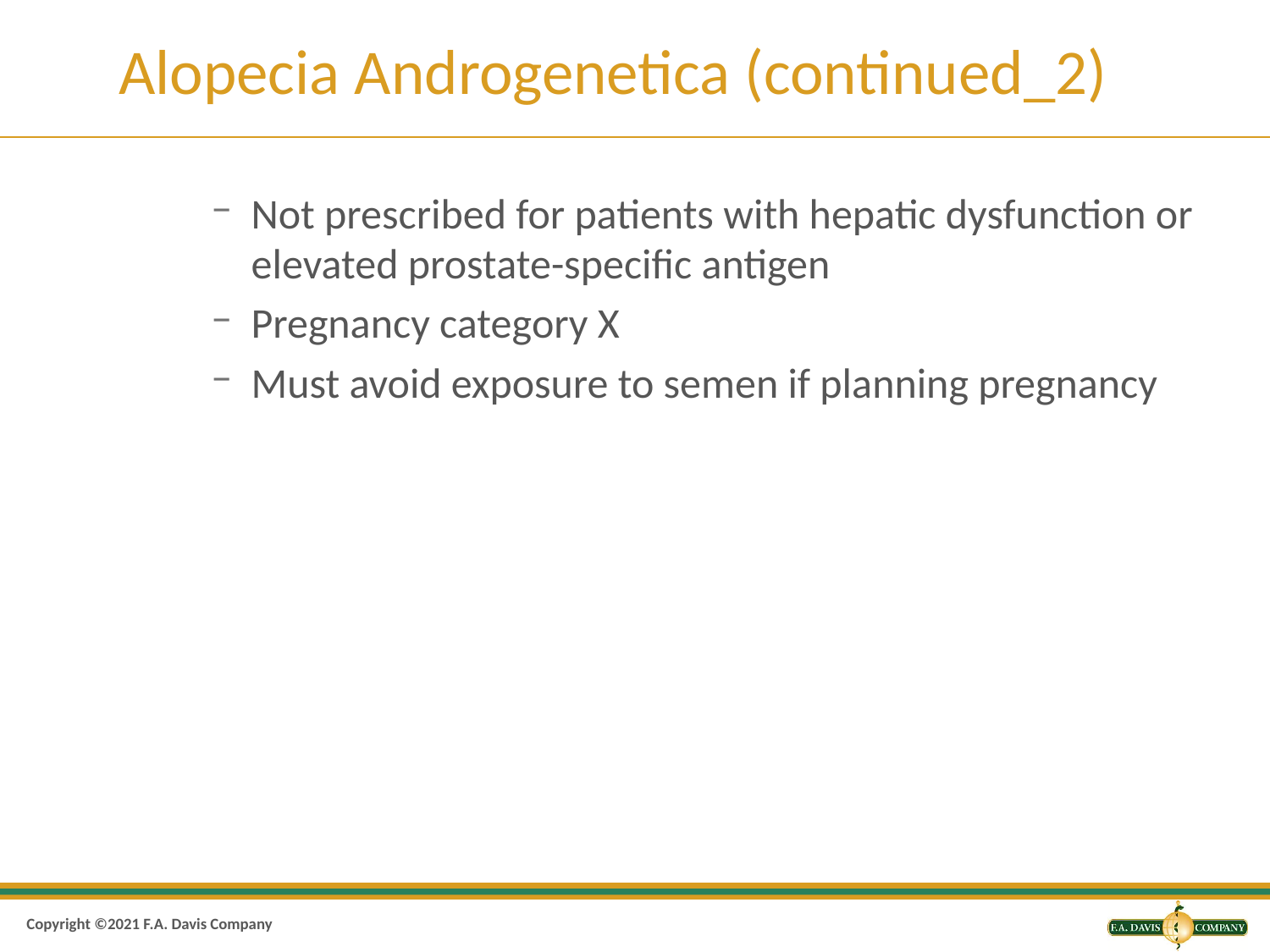

# Alopecia Androgenetica (continued_2)
Not prescribed for patients with hepatic dysfunction or elevated prostate-specific antigen
Pregnancy category X
Must avoid exposure to semen if planning pregnancy